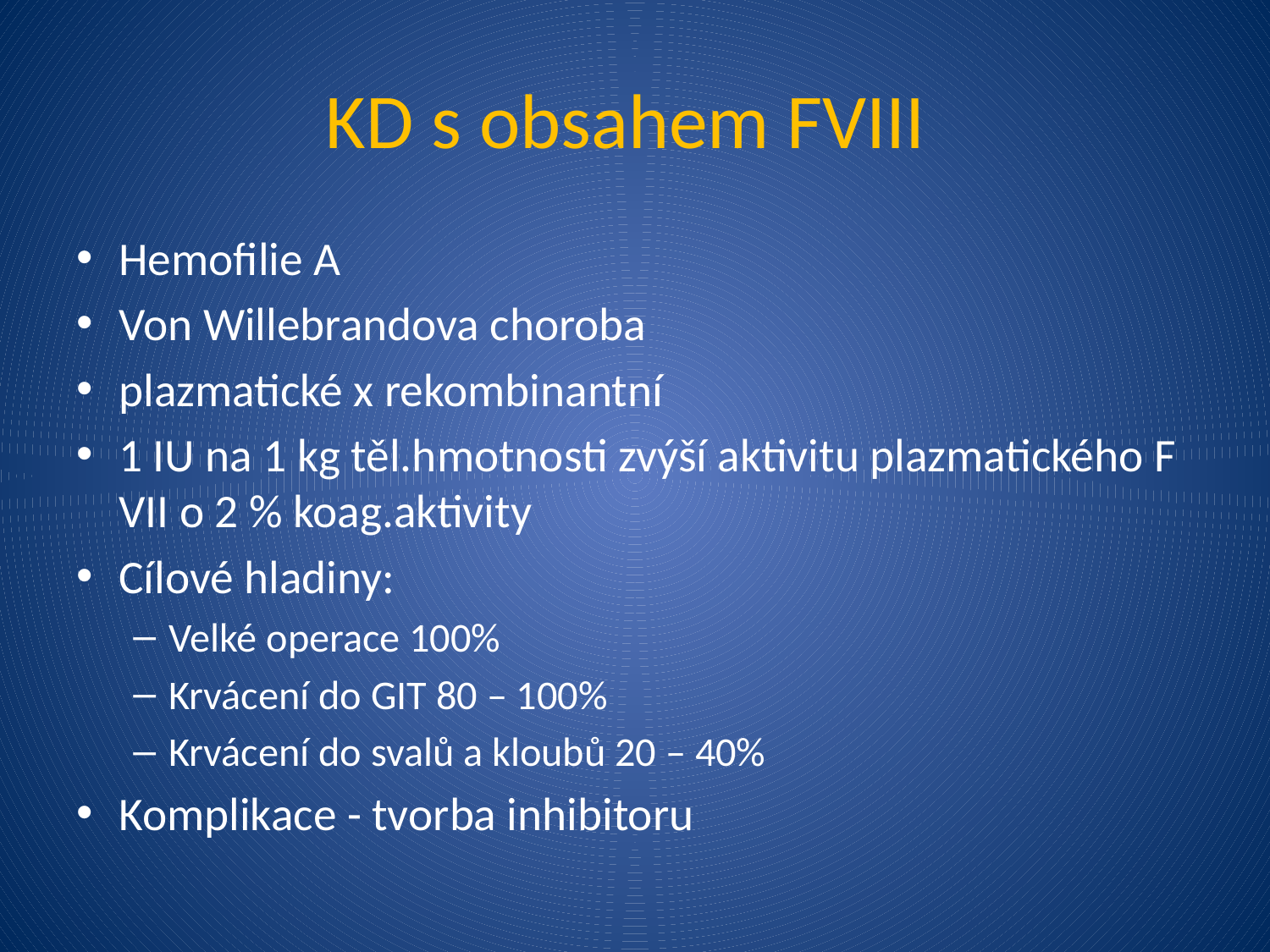

# KD s obsahem FVIII
Hemofilie A
Von Willebrandova choroba
plazmatické x rekombinantní
1 IU na 1 kg těl.hmotnosti zvýší aktivitu plazmatického F VII o 2 % koag.aktivity
Cílové hladiny:
Velké operace 100%
Krvácení do GIT 80 – 100%
Krvácení do svalů a kloubů 20 – 40%
Komplikace - tvorba inhibitoru